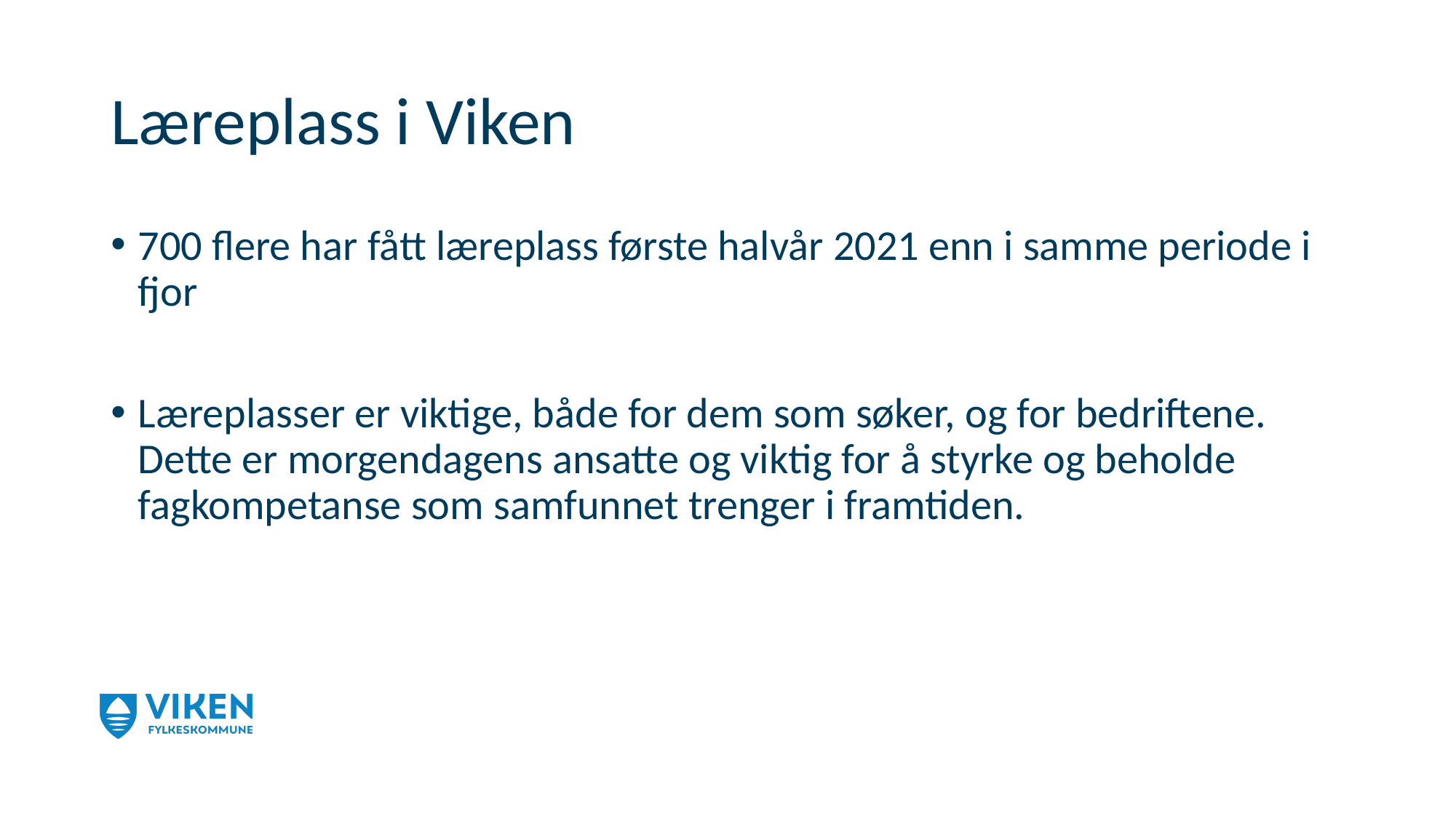

# Læreplass i Viken
700 flere har fått læreplass første halvår 2021 enn i samme periode i fjor

Læreplasser er viktige, både for dem som søker, og for bedriftene. Dette er morgendagens ansatte og viktig for å styrke og beholde fagkompetanse som samfunnet trenger i framtiden.